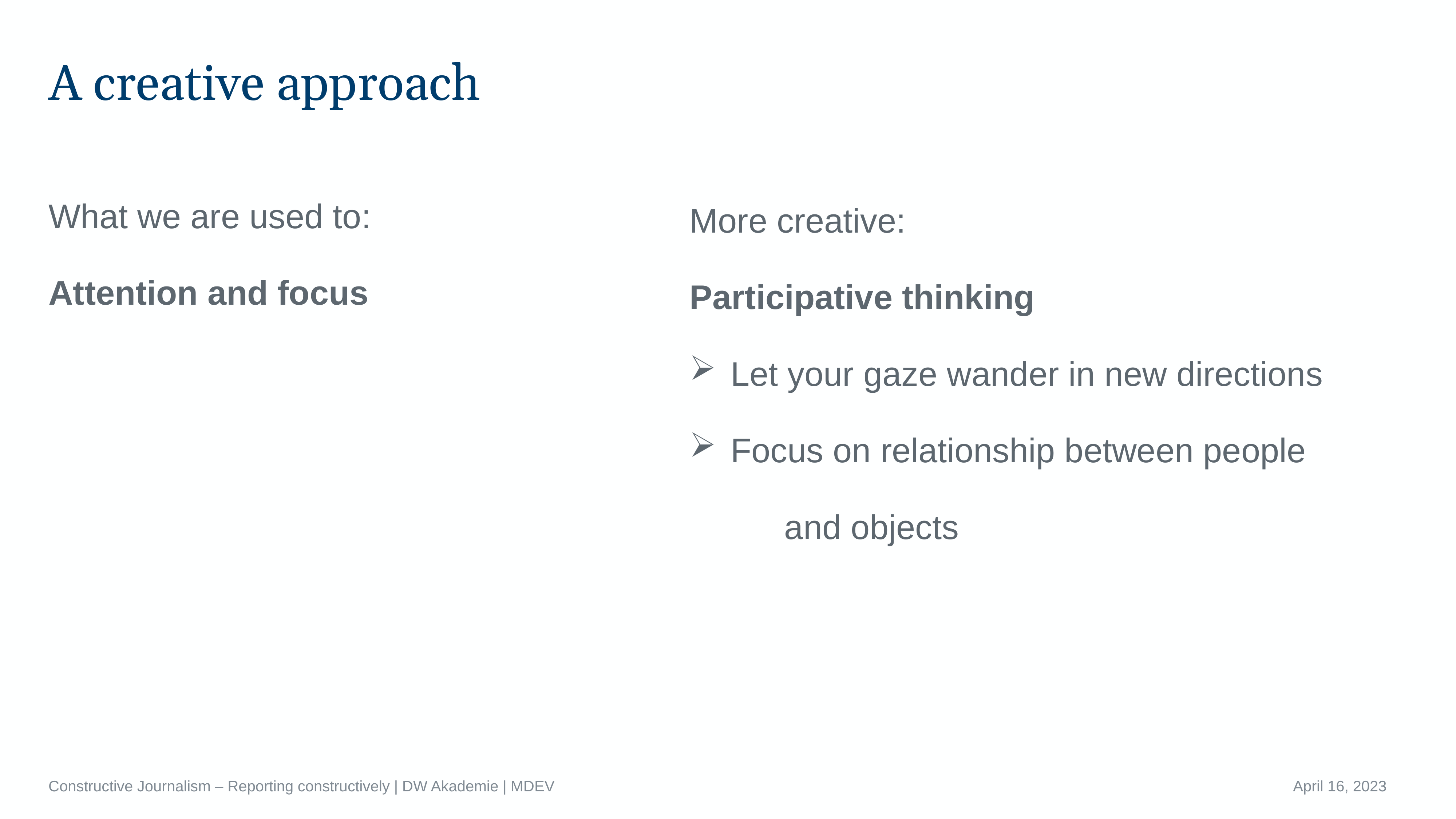

# A creative approach
What we are used to:
Attention and focus
More creative:
Participative thinking
Let your gaze wander in new directions
Focus on relationship between people
          and objects
Constructive Journalism – Reporting constructively | DW Akademie | MDEV
April 16, 2023